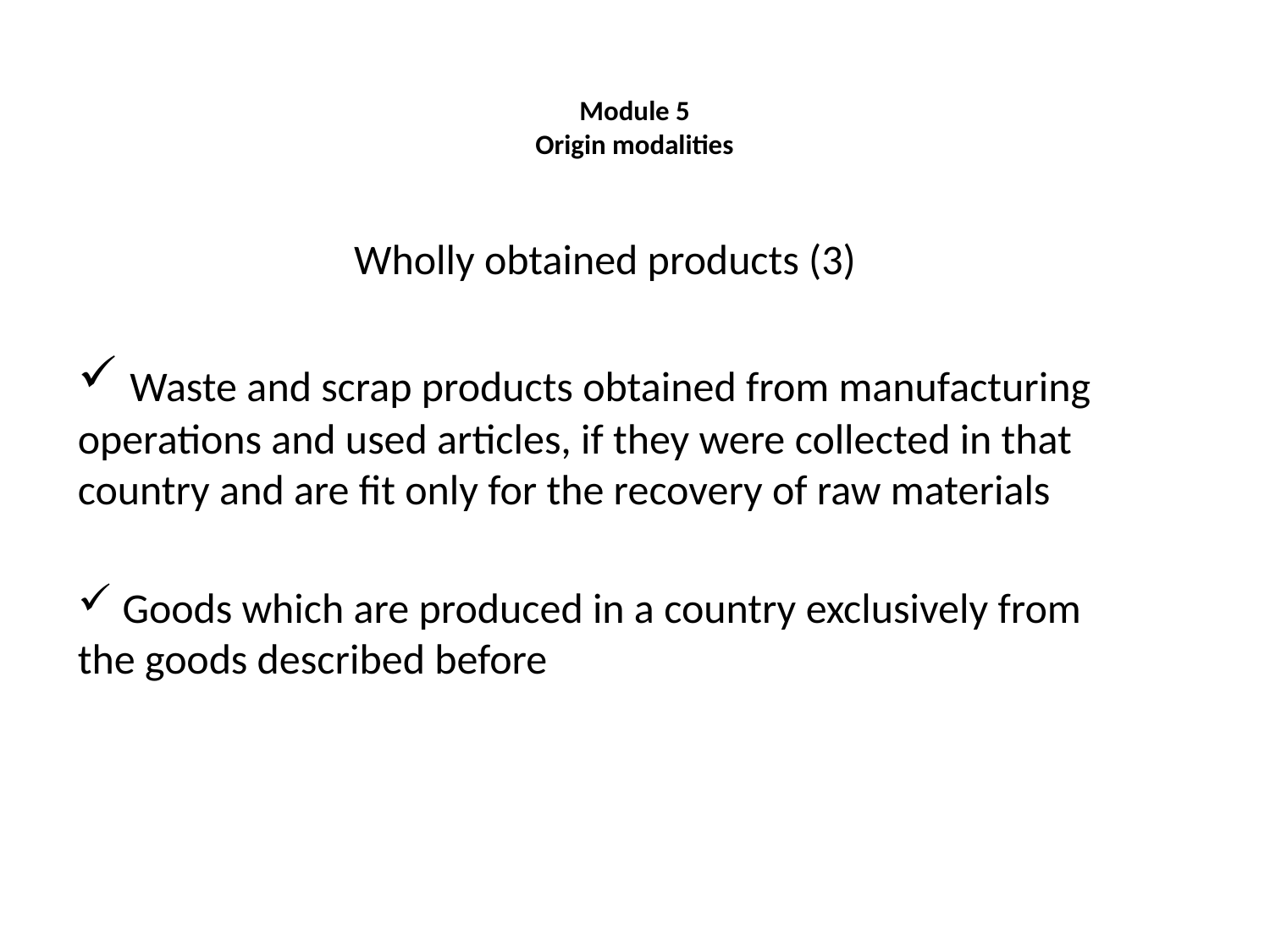

Module 5
Origin modalities
Wholly obtained products (3)

 Waste and scrap products obtained from manufacturing operations and used articles, if they were collected in that country and are fit only for the recovery of raw materials

 Goods which are produced in a country exclusively from the goods described before